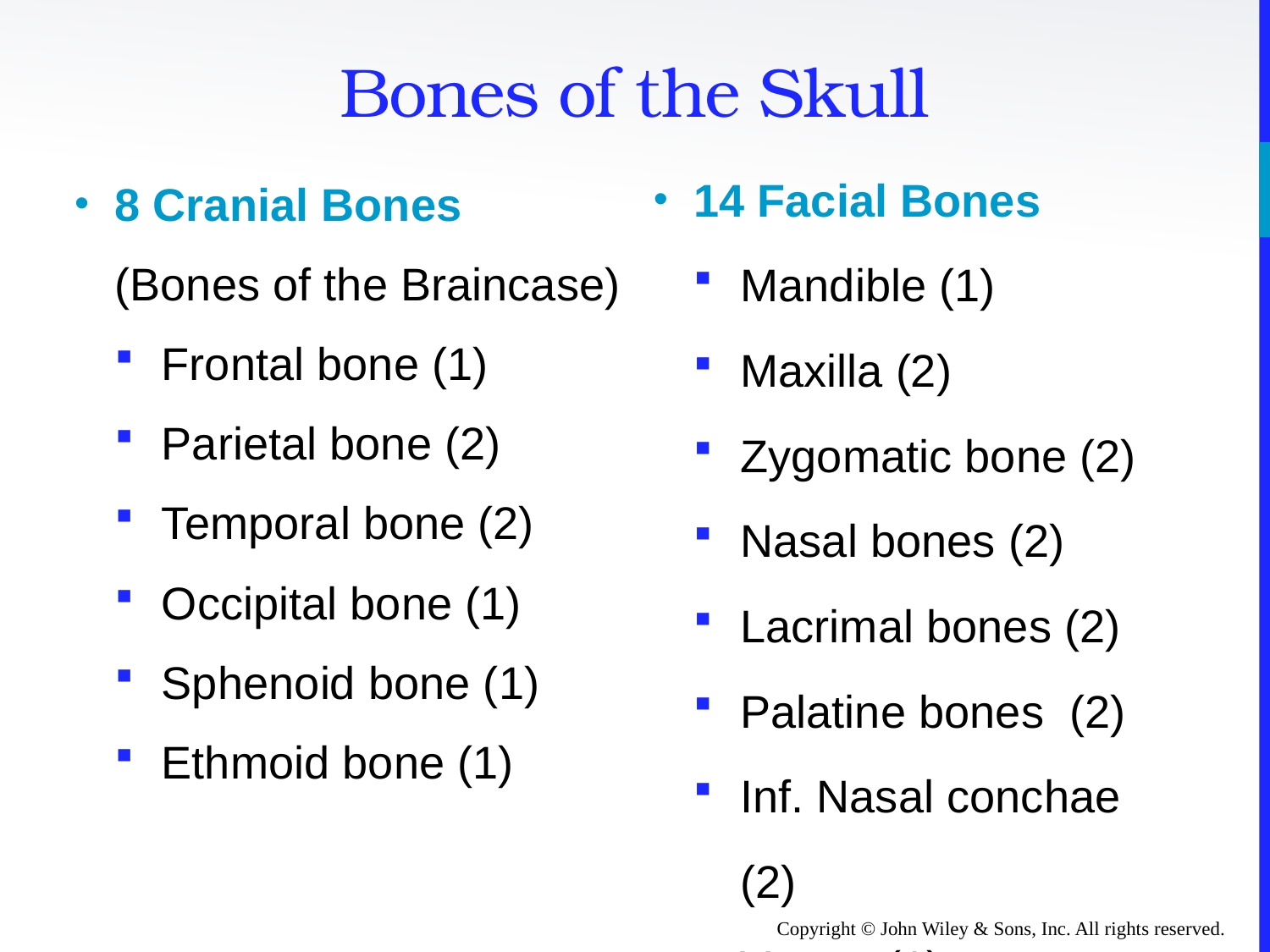

# Bones of the Skull
14 Facial Bones
Mandible (1)
Maxilla (2)
Zygomatic bone (2)
Nasal bones (2)
Lacrimal bones (2)
Palatine bones  (2)
Inf. Nasal conchae  (2)
Vomer (1)

8 Cranial Bones
	(Bones of the Braincase)
Frontal bone (1)
Parietal bone (2)
Temporal bone (2)
Occipital bone (1)
Sphenoid bone (1)
Ethmoid bone (1)